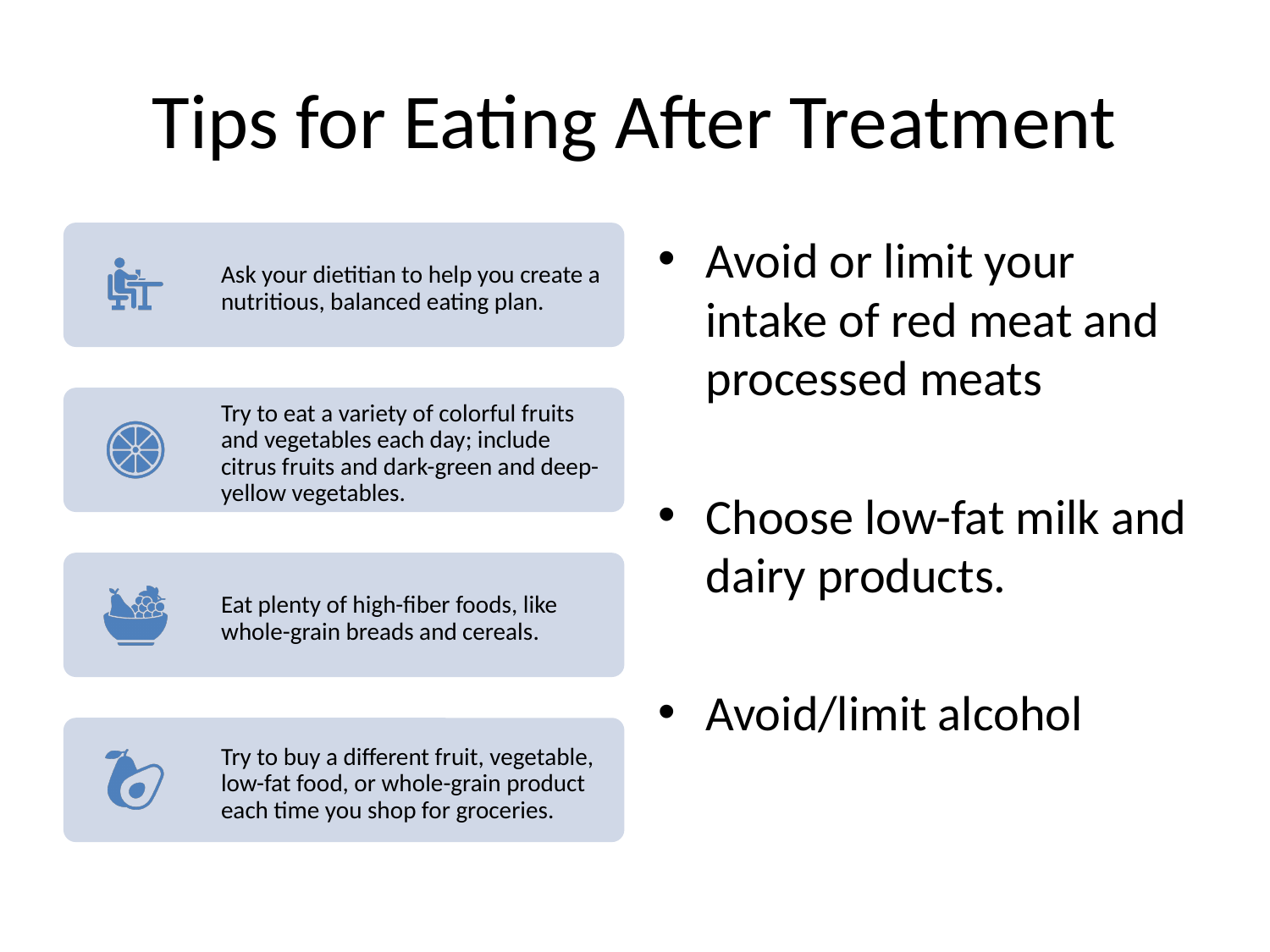

# Tips for Eating After Treatment
Ask your dietitian to help you create a nutritious, balanced eating plan.
Try to eat a variety of colorful fruits and vegetables each day; include citrus fruits and dark-green and deep-yellow vegetables.
Eat plenty of high-fiber foods, like whole-grain breads and cereals.
Try to buy a different fruit, vegetable, low-fat food, or whole-grain product each time you shop for groceries.
Avoid or limit your intake of red meat and processed meats

Choose low-fat milk and dairy products.

Avoid/limit alcohol